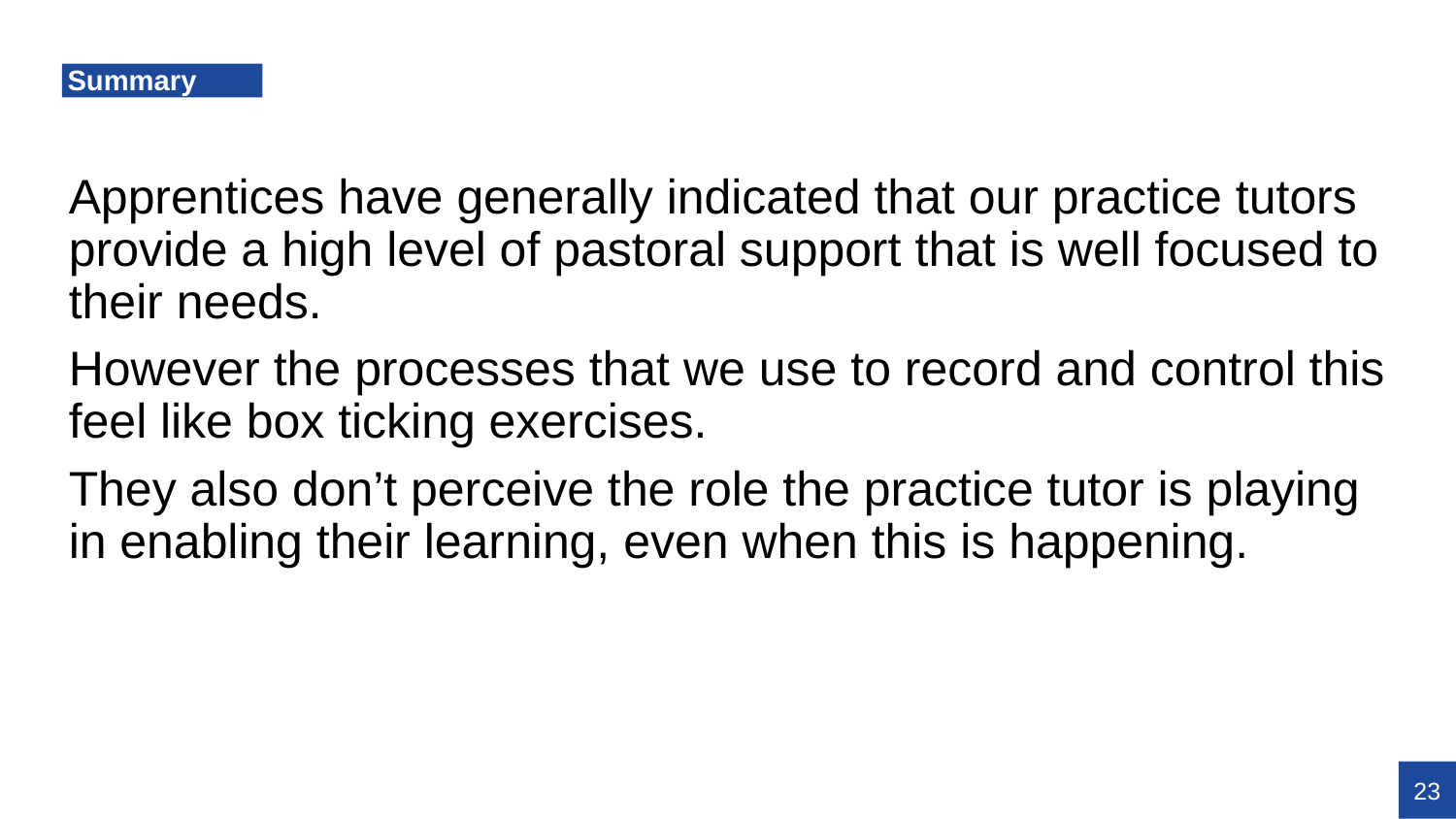

# Summary

Apprentices have generally indicated that our practice tutors provide a high level of pastoral support that is well focused to their needs.
However the processes that we use to record and control this feel like box ticking exercises.
They also don’t perceive the role the practice tutor is playing in enabling their learning, even when this is happening.

23